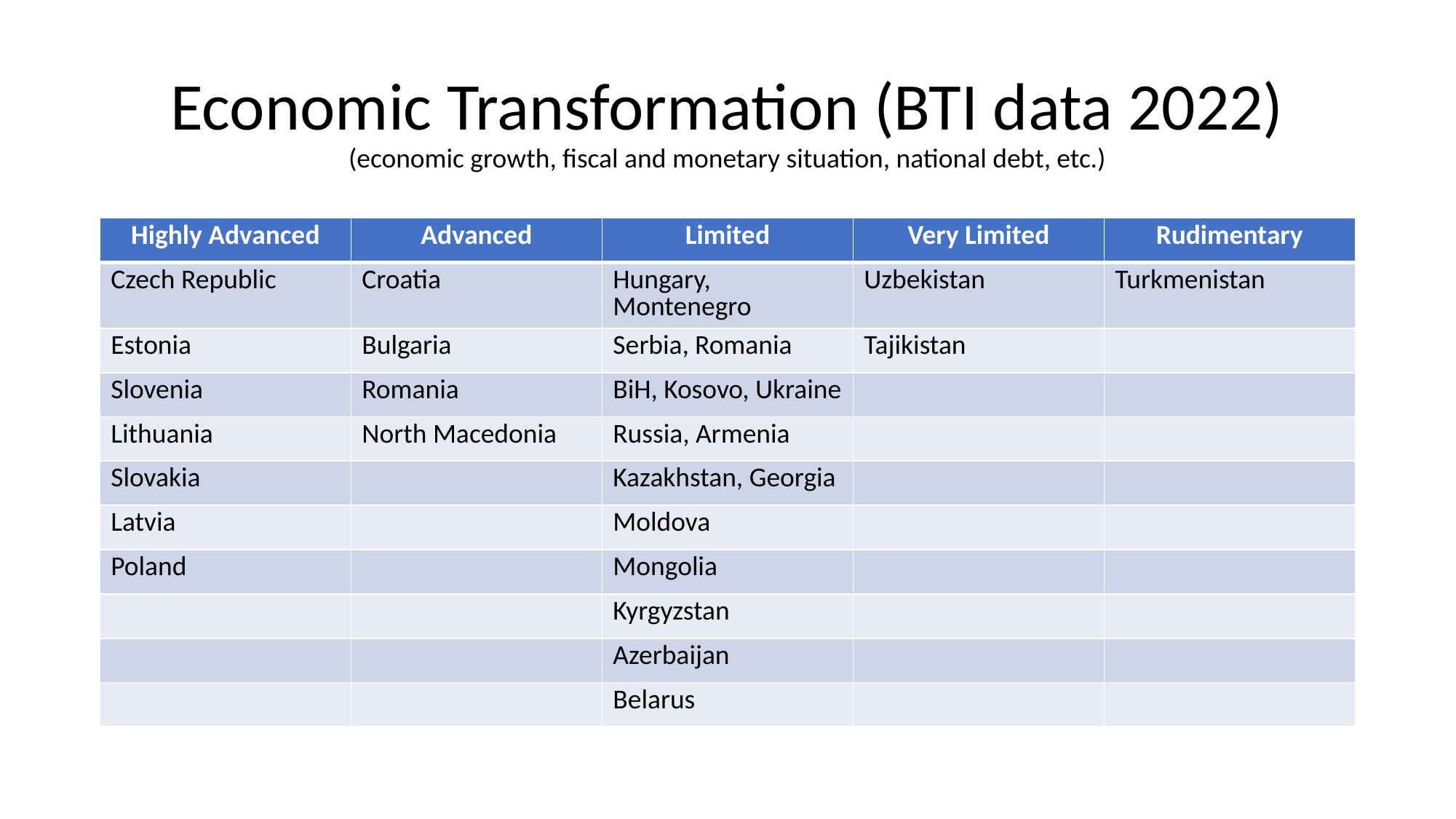

# Economic Transformation (BTI data 2022) (economic growth, fiscal and monetary situation, national debt, etc.)
| Highly Advanced | Advanced | Limited | Very Limited | Rudimentary |
| --- | --- | --- | --- | --- |
| Czech Republic | Croatia | Hungary, Montenegro | Uzbekistan | Turkmenistan |
| Estonia | Bulgaria | Serbia, Romania | Tajikistan |  |
| Slovenia | Romania | BiH, Kosovo, Ukraine |  |  |
| Lithuania | North Macedonia | Russia, Armenia |  |  |
| Slovakia |  | Kazakhstan, Georgia |  |  |
| Latvia |  | Moldova |  |  |
| Poland |  | Mongolia |  |  |
|  |  | Kyrgyzstan |  |  |
|  |  | Azerbaijan |  |  |
|  |  | Belarus |  |  |